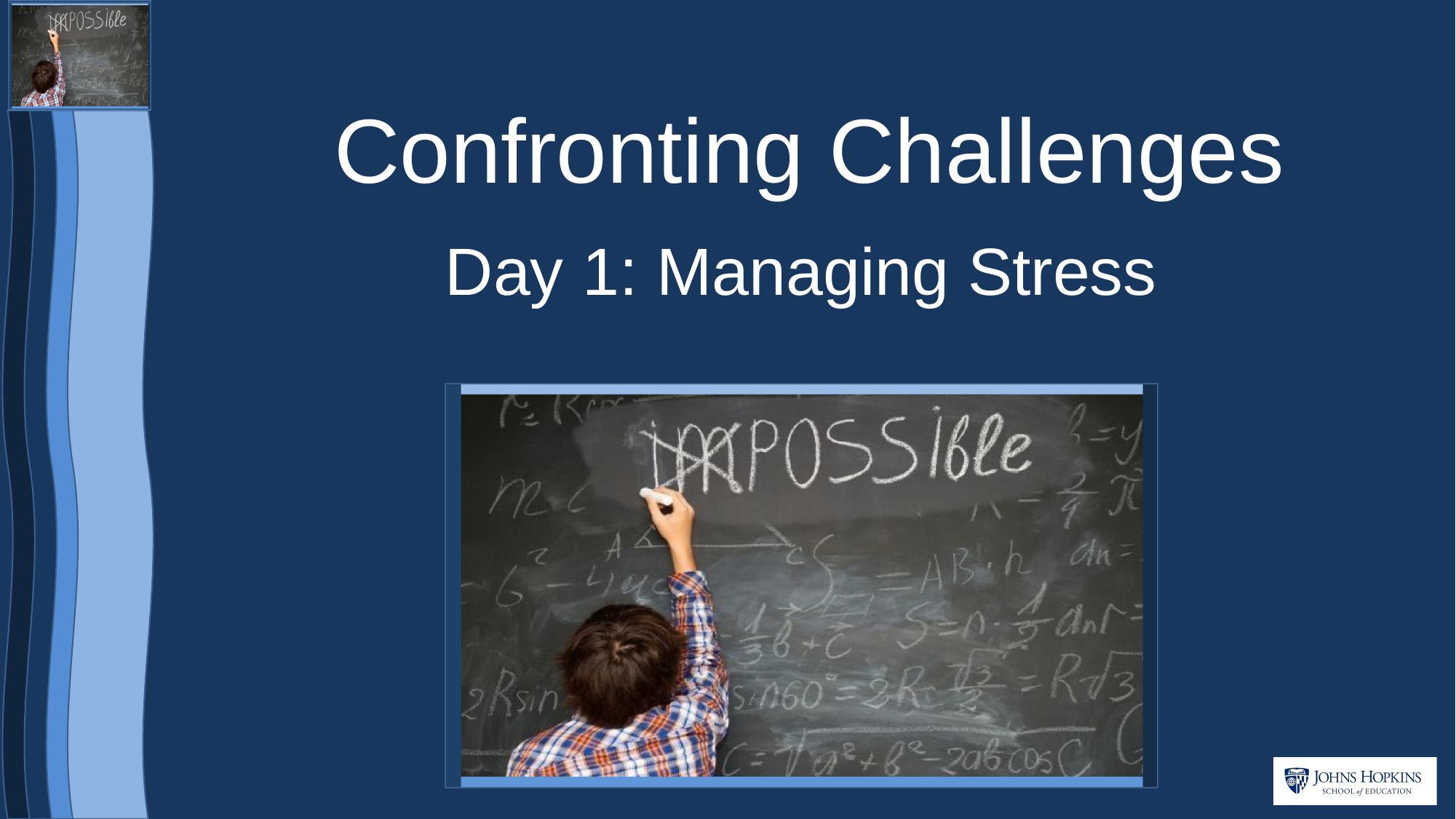

# Confronting Challenges
Day 1: Managing Stress